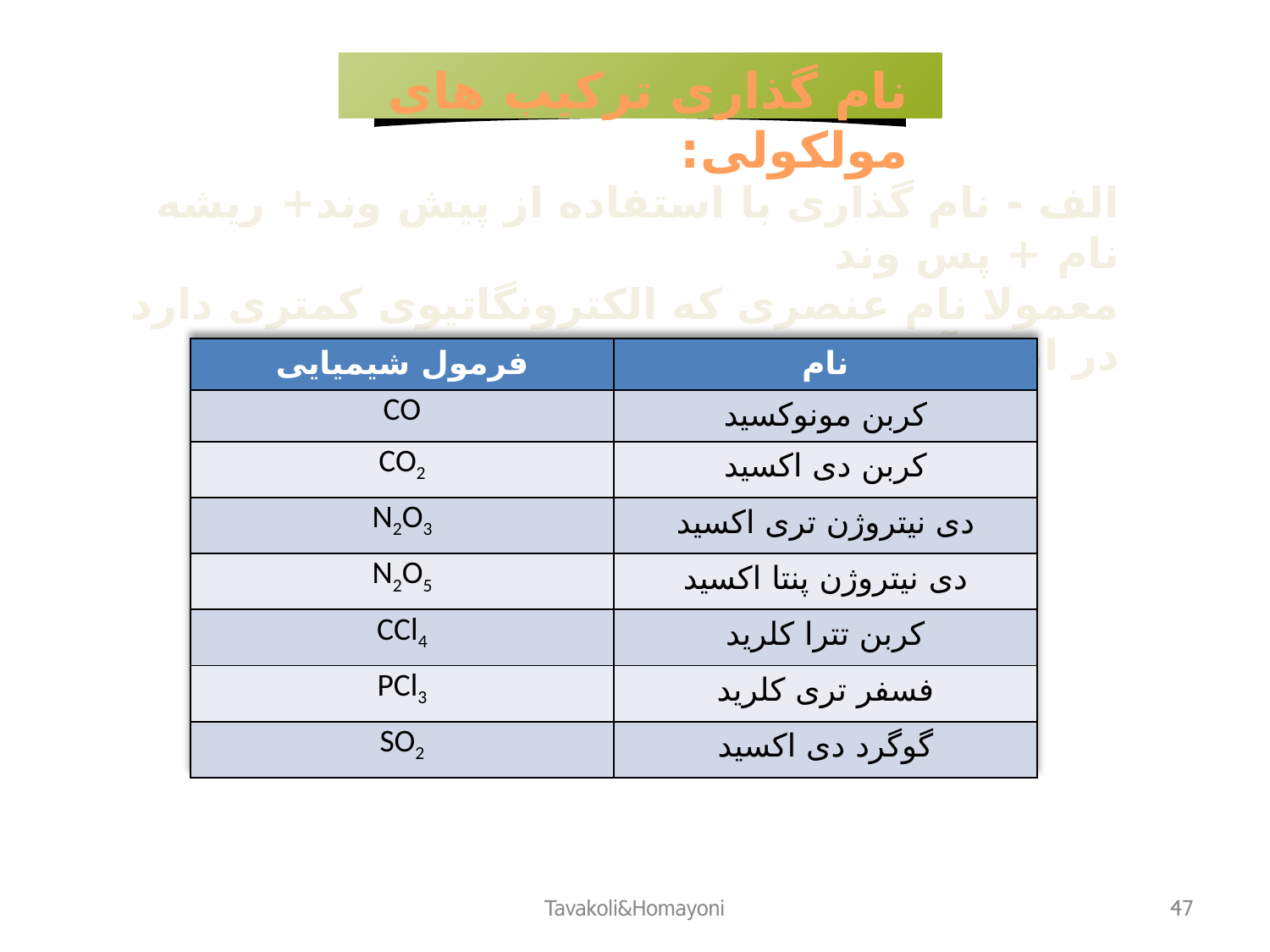

نام گذاری ترکیب های مولکولی:

الف - نام گذاری با استفاده از پیش وند+ ریشه نام + پس وند
معمولا نام عنصری که الکترونگاتیوی کمتری دارد در ابتدا آورده می شود.
| فرمول شیمیایی | نام |
| --- | --- |
| CO | کربن مونوکسید |
| CO2 | کربن دی اکسید |
| N2O3 | دی نیتروژن تری اکسید |
| N2O5 | دی نیتروژن پنتا اکسید |
| CCl4 | کربن تترا کلرید |
| PCl3 | فسفر تری کلرید |
| SO2 | گوگرد دی اکسید |
Tavakoli&Homayoni
47